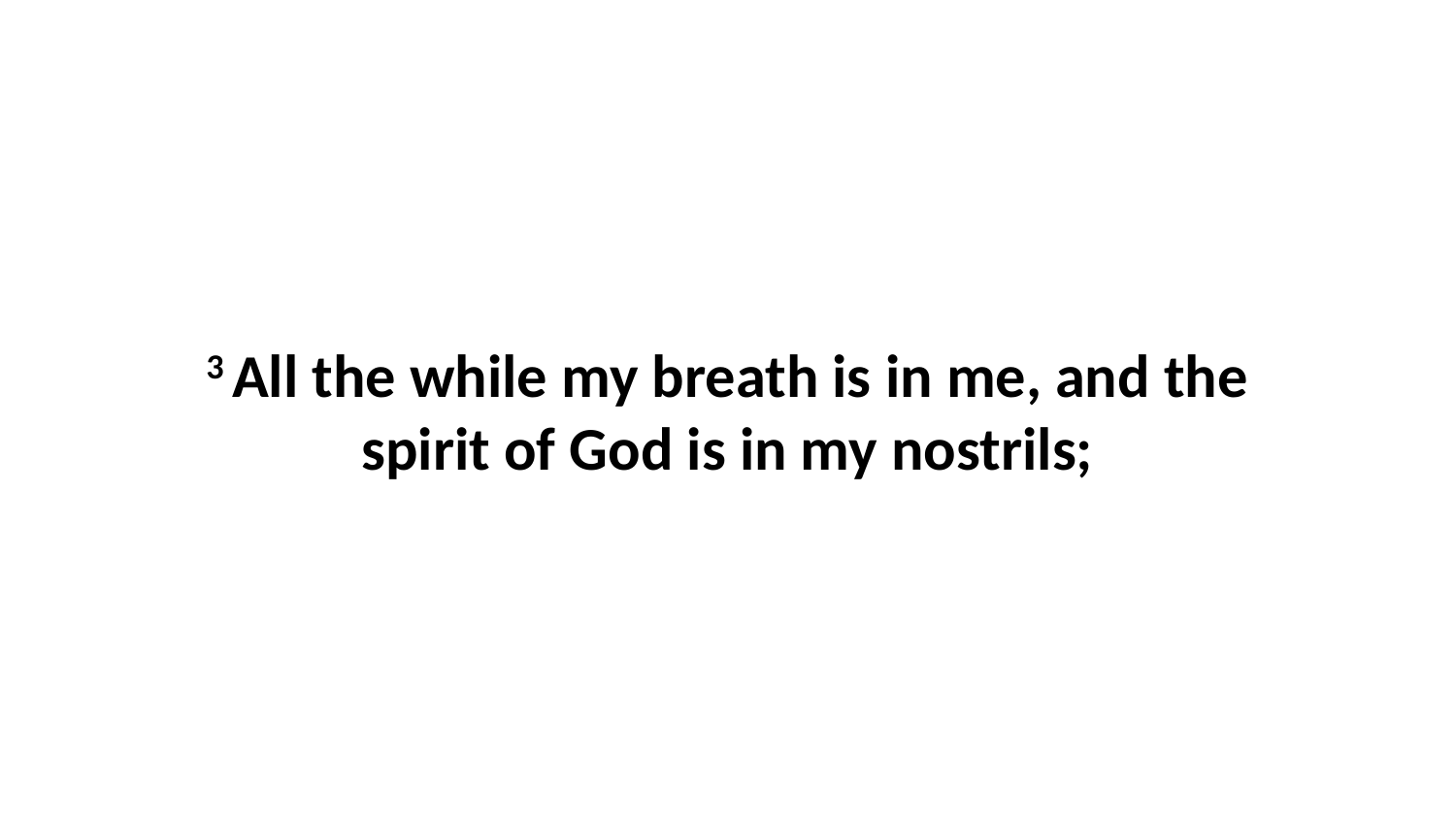

3 All the while my breath is in me, and the spirit of God is in my nostrils;